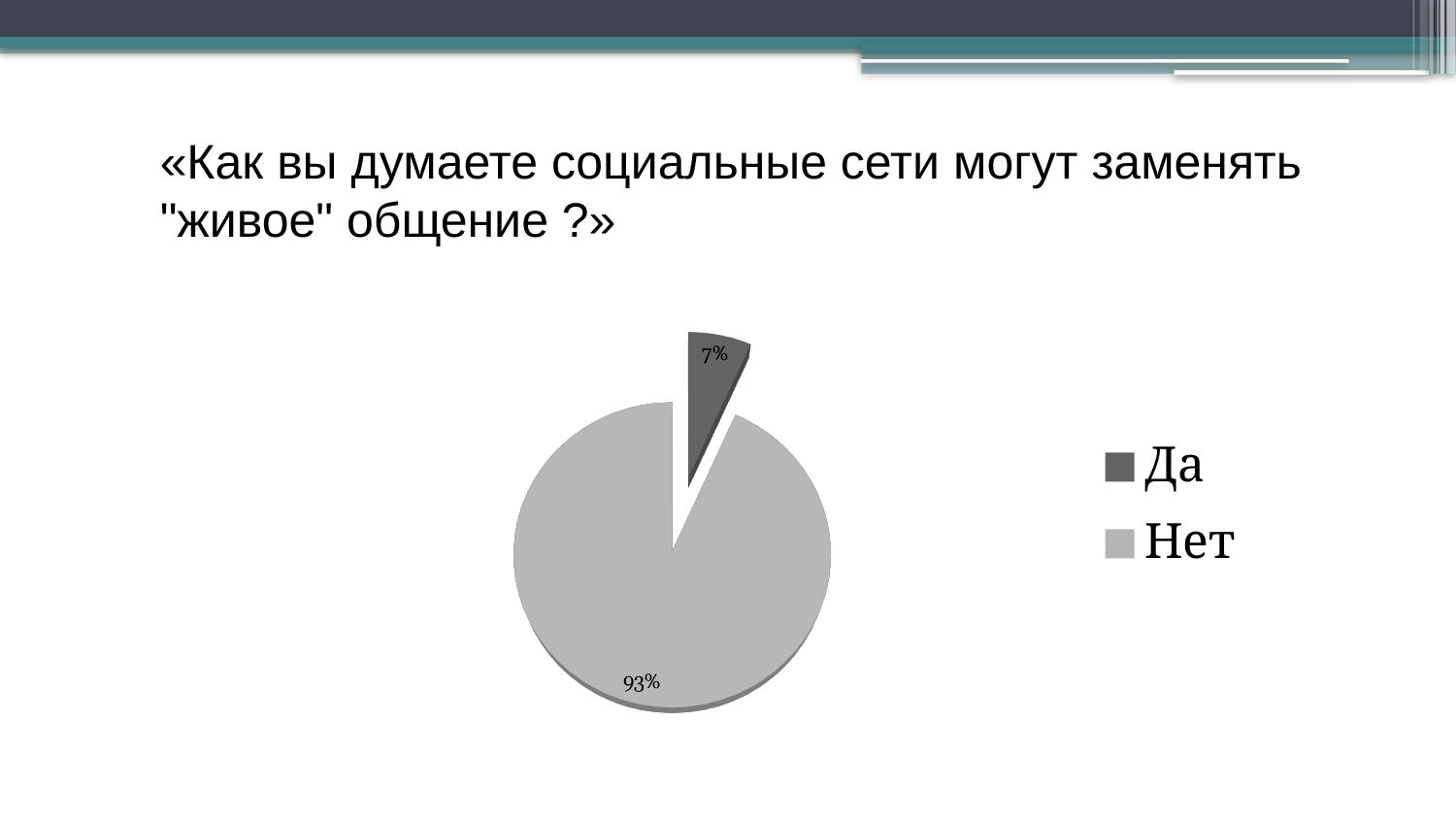

# «Как вы думаете социальные сети могут заменять "живое" общение ?»

[unsupported chart]